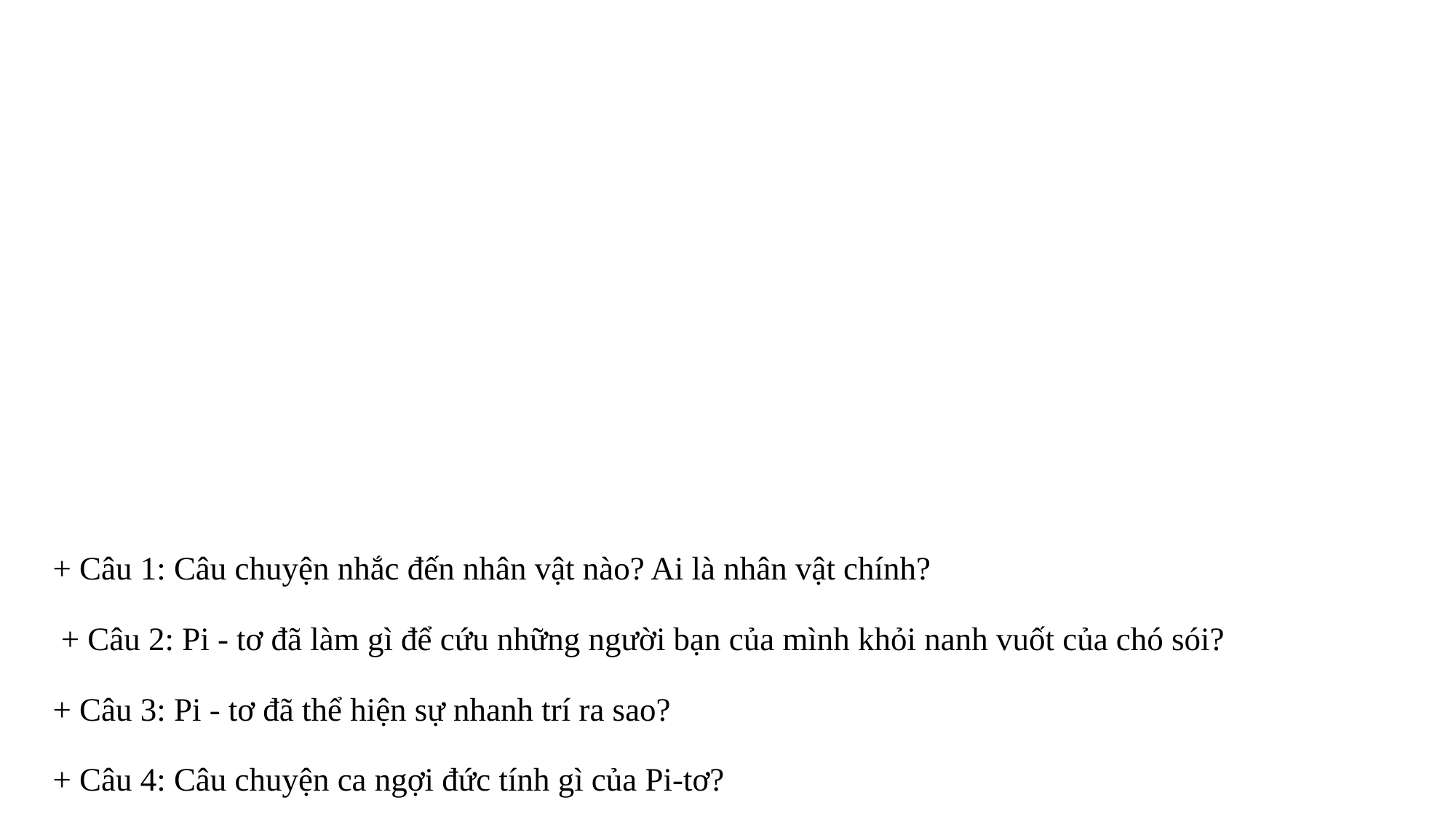

# + Câu 1: Câu chuyện nhắc đến nhân vật nào? Ai là nhân vật chính? + Câu 2: Pi - tơ đã làm gì để cứu những người bạn của mình khỏi nanh vuốt của chó sói? + Câu 3: Pi - tơ đã thể hiện sự nhanh trí ra sao? + Câu 4: Câu chuyện ca ngợi đức tính gì của Pi-tơ?